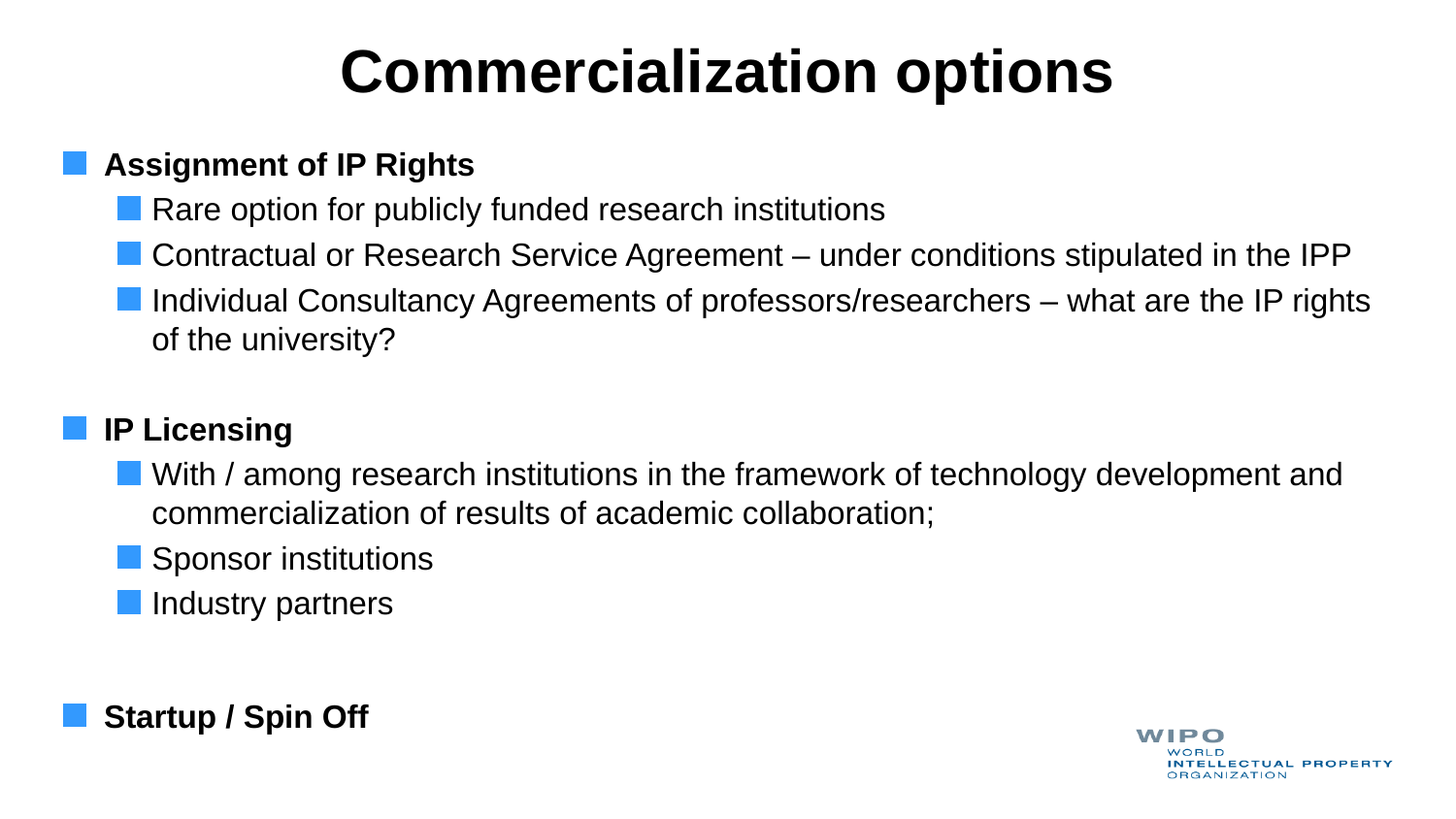

# Commercialization options
Assignment of IP Rights
Rare option for publicly funded research institutions
Contractual or Research Service Agreement – under conditions stipulated in the IPP
Individual Consultancy Agreements of professors/researchers – what are the IP rights of the university?

IP Licensing
With / among research institutions in the framework of technology development and commercialization of results of academic collaboration;
Sponsor institutions
Industry partners

Startup / Spin Off